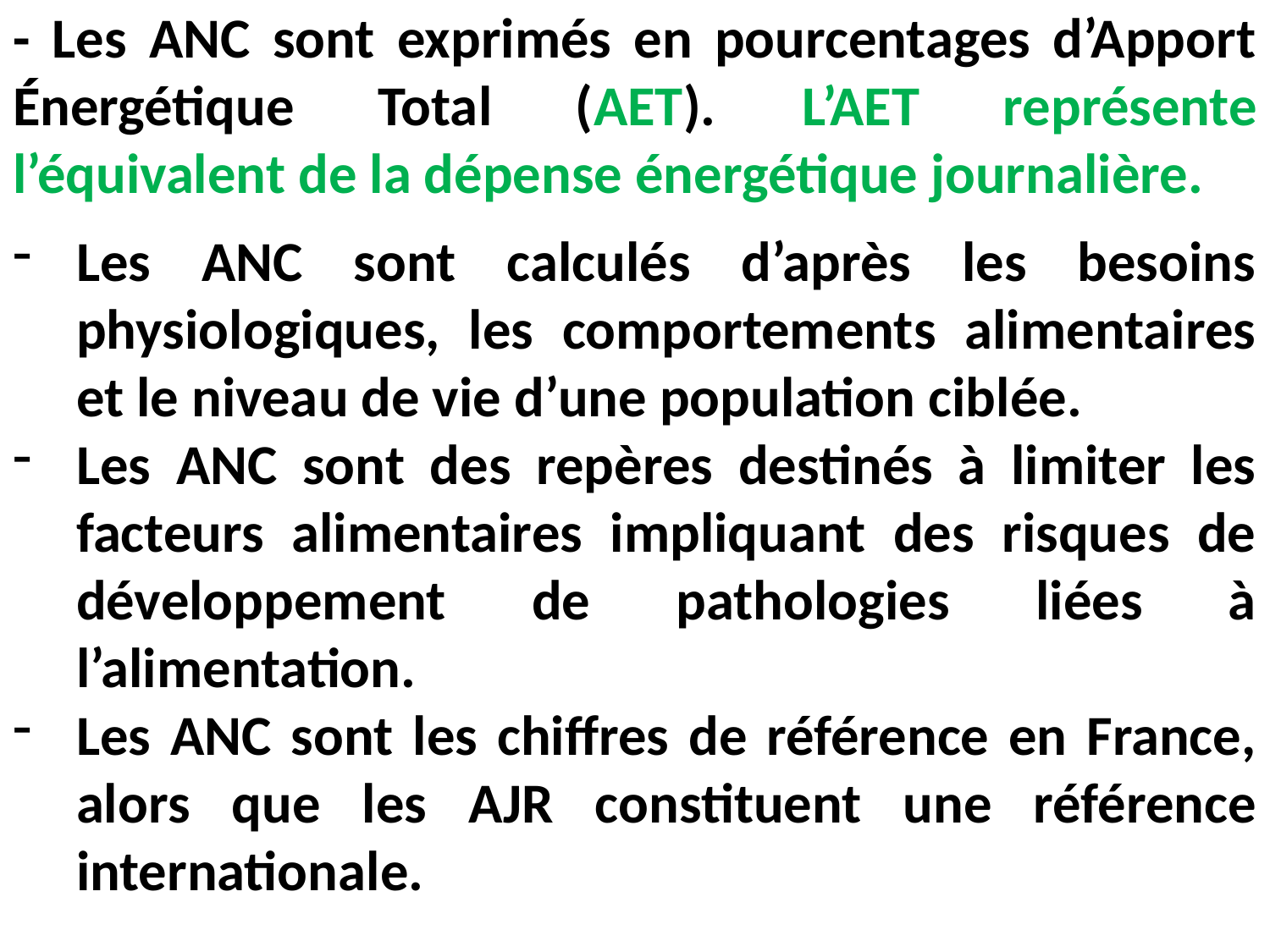

- Les ANC sont exprimés en pourcentages d’Apport Énergétique Total (AET). L’AET représente l’équivalent de la dépense énergétique journalière.

Les ANC sont calculés d’après les besoins physiologiques, les comportements alimentaires et le niveau de vie d’une population ciblée.
Les ANC sont des repères destinés à limiter les facteurs alimentaires impliquant des risques de développement de pathologies liées à l’alimentation.
Les ANC sont les chiffres de référence en France, alors que les AJR constituent une référence internationale.